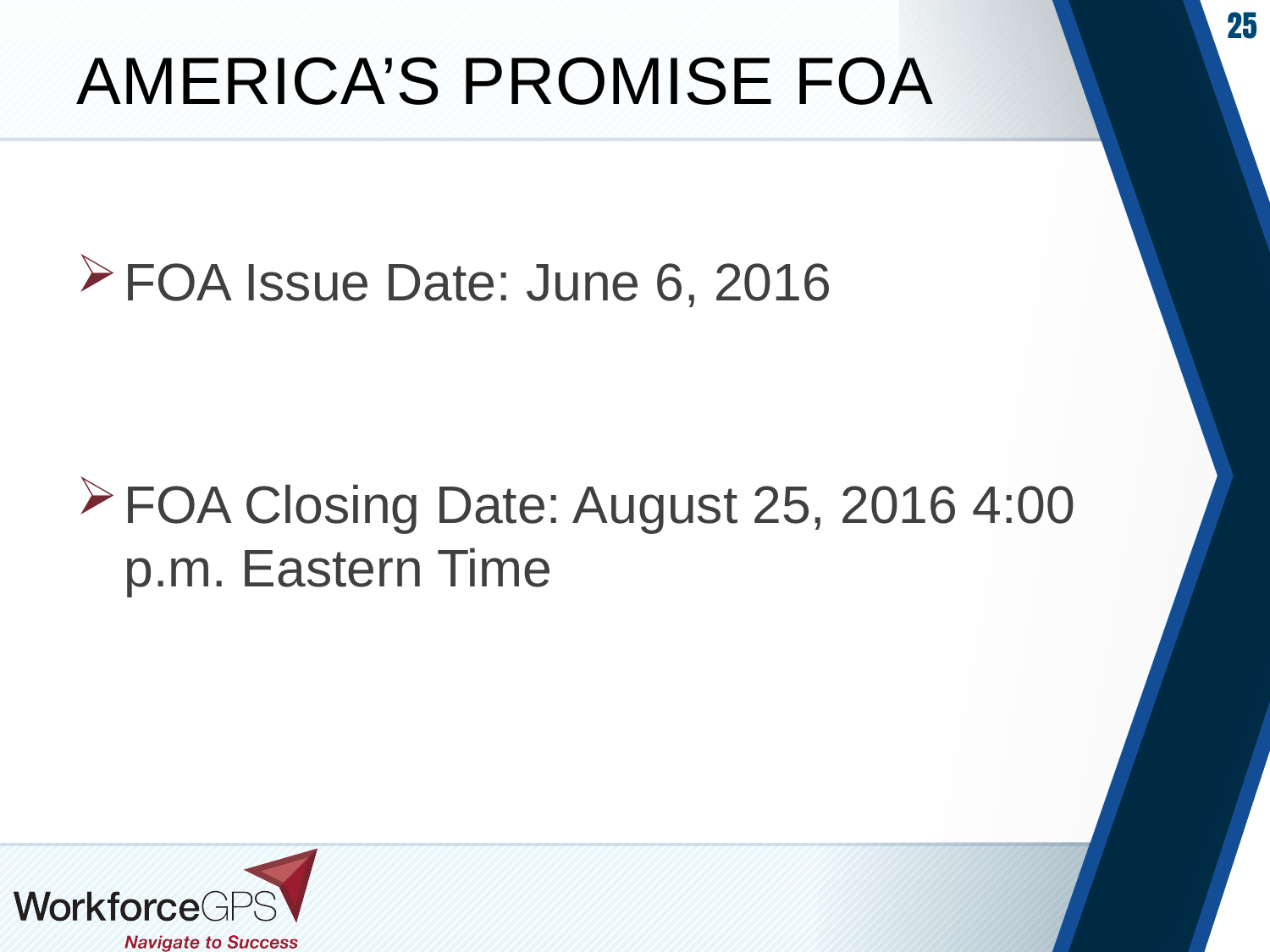

# America’s Promise FOA

FOA Issue Date: June 6, 2016

FOA Closing Date: August 25, 2016 4:00 p.m. Eastern Time